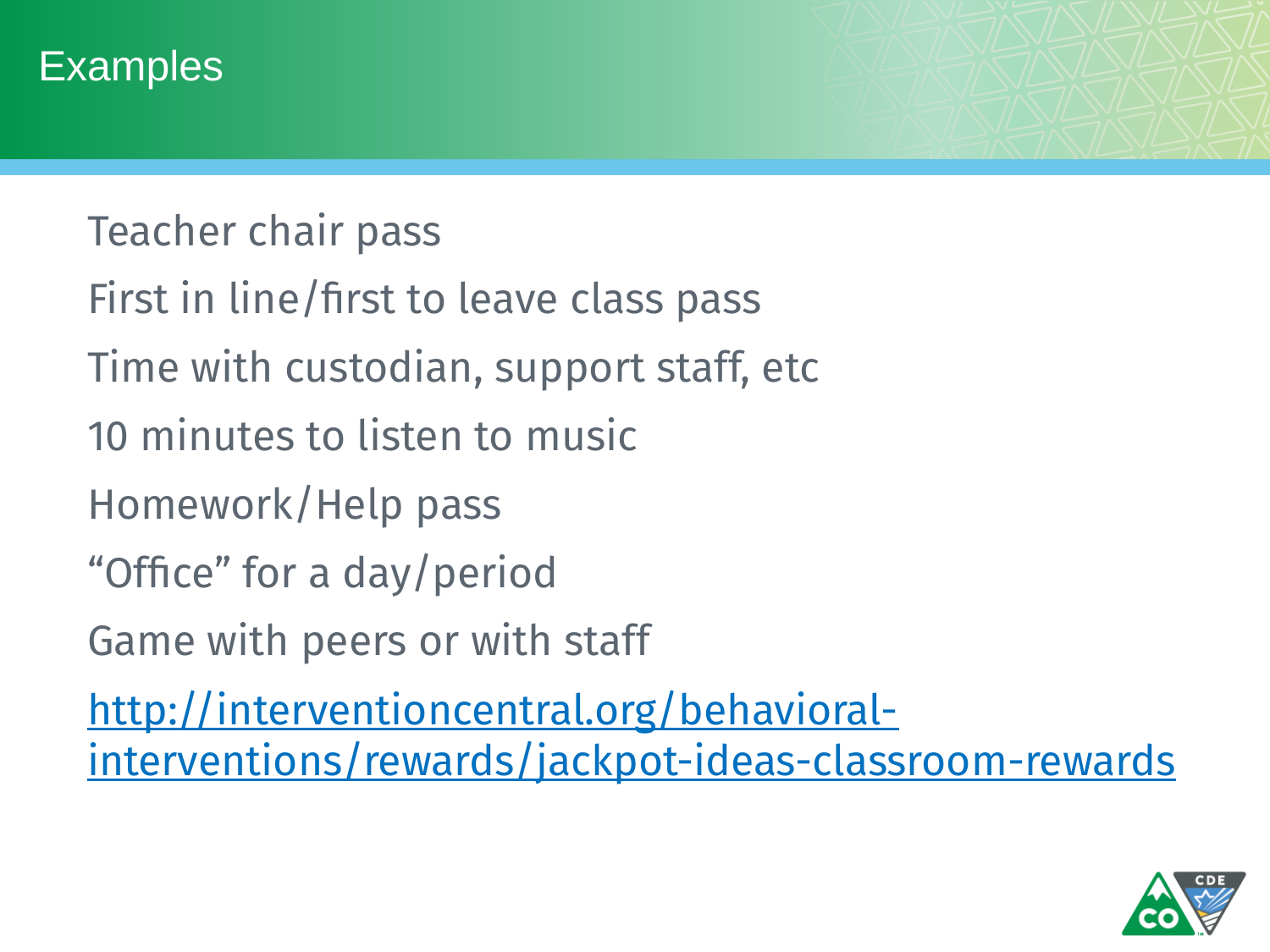

# Examples
Teacher chair pass
First in line/first to leave class pass
Time with custodian, support staff, etc
10 minutes to listen to music
Homework/Help pass
“Office” for a day/period
Game with peers or with staff
http://interventioncentral.org/behavioral-interventions/rewards/jackpot-ideas-classroom-rewards